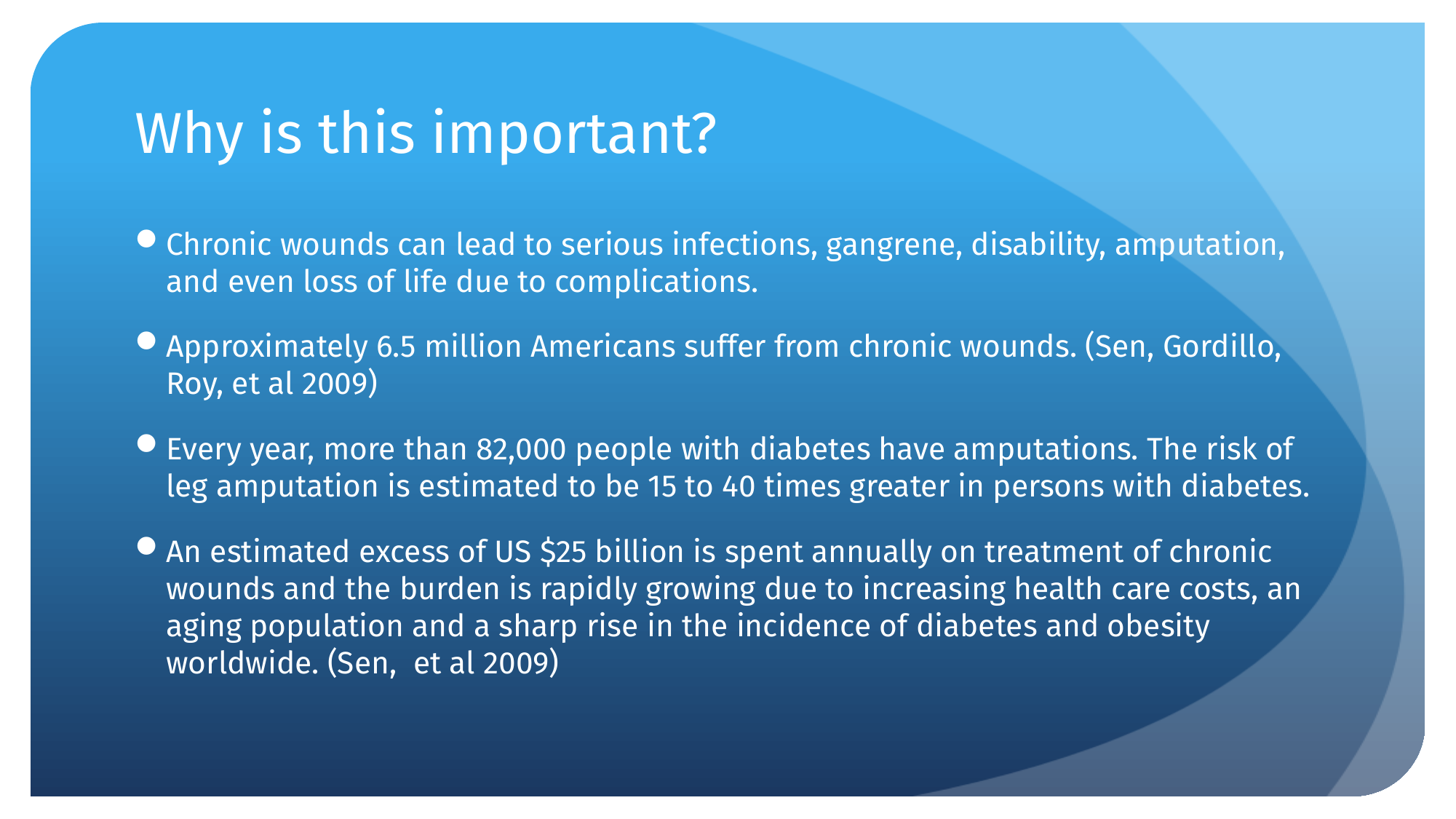

# Why is this important?
Chronic wounds can lead to serious infections, gangrene, disability, amputation, and even loss of life due to complications.
Approximately 6.5 million Americans suffer from chronic wounds. (Sen, Gordillo, Roy, et al 2009)
Every year, more than 82,000 people with diabetes have amputations. The risk of leg amputation is estimated to be 15 to 40 times greater in persons with diabetes.
An estimated excess of US $25 billion is spent annually on treatment of chronic wounds and the burden is rapidly growing due to increasing health care costs, an aging population and a sharp rise in the incidence of diabetes and obesity worldwide. (Sen,  et al 2009)